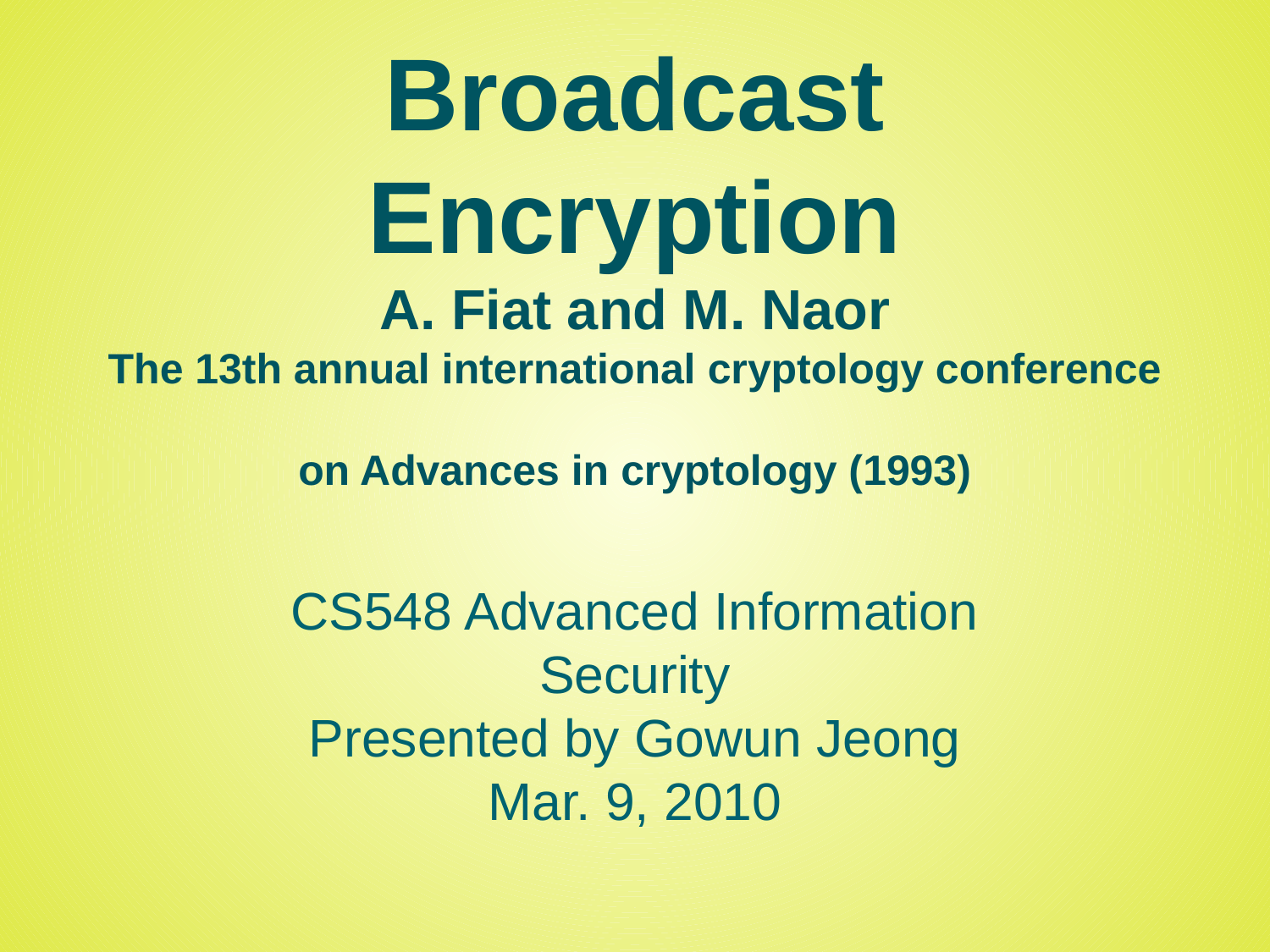

# Broadcast Encryption A. Fiat and M. Naor The 13th annual international cryptology conference on Advances in cryptology (1993)

CS548 Advanced Information Security
Presented by Gowun Jeong
Mar. 9, 2010